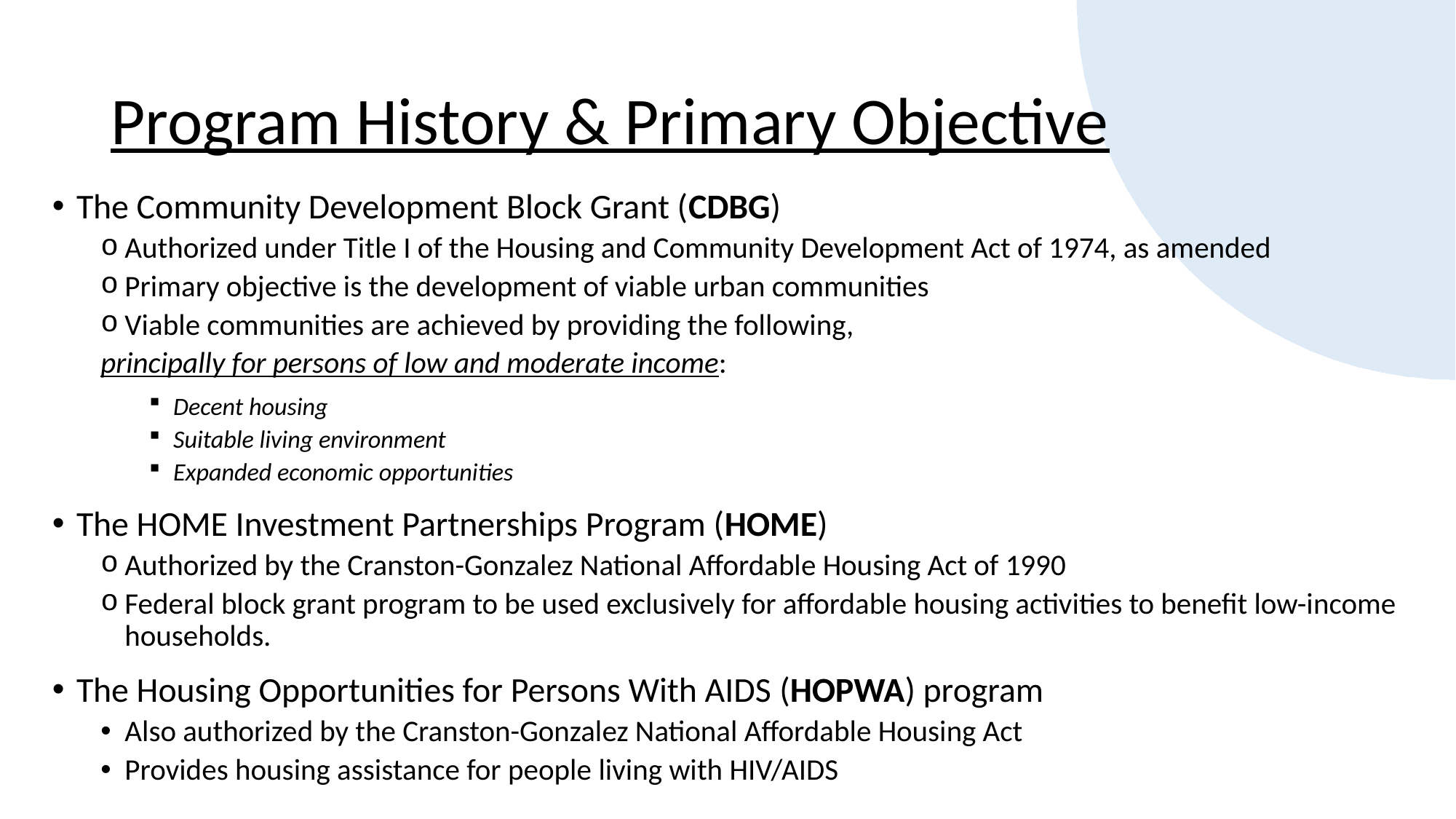

# Program History & Primary Objective
The Community Development Block Grant (CDBG)
Authorized under Title I of the Housing and Community Development Act of 1974, as amended
Primary objective is the development of viable urban communities
Viable communities are achieved by providing the following,
	principally for persons of low and moderate income:
Decent housing
Suitable living environment
Expanded economic opportunities
The HOME Investment Partnerships Program (HOME)
Authorized by the Cranston-Gonzalez National Affordable Housing Act of 1990
Federal block grant program to be used exclusively for affordable housing activities to benefit low-income households.
The Housing Opportunities for Persons With AIDS (HOPWA) program
Also authorized by the Cranston-Gonzalez National Affordable Housing Act
Provides housing assistance for people living with HIV/AIDS